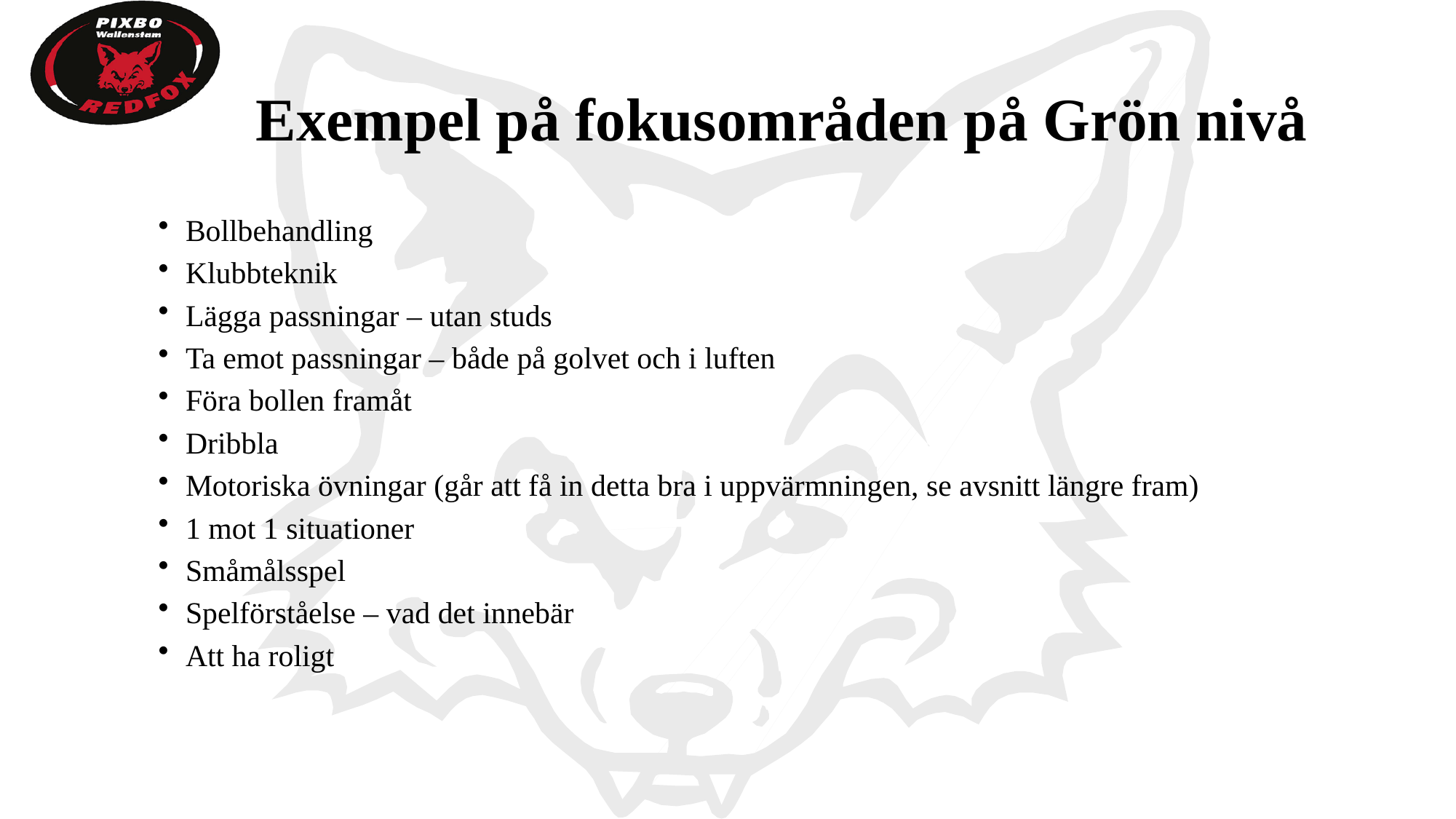

# Exempel på fokusområden på Grön nivå
Bollbehandling
Klubbteknik
Lägga passningar – utan studs
Ta emot passningar – både på golvet och i luften
Föra bollen framåt
Dribbla
Motoriska övningar (går att få in detta bra i uppvärmningen, se avsnitt längre fram)
1 mot 1 situationer
Småmålsspel
Spelförståelse – vad det innebär
Att ha roligt